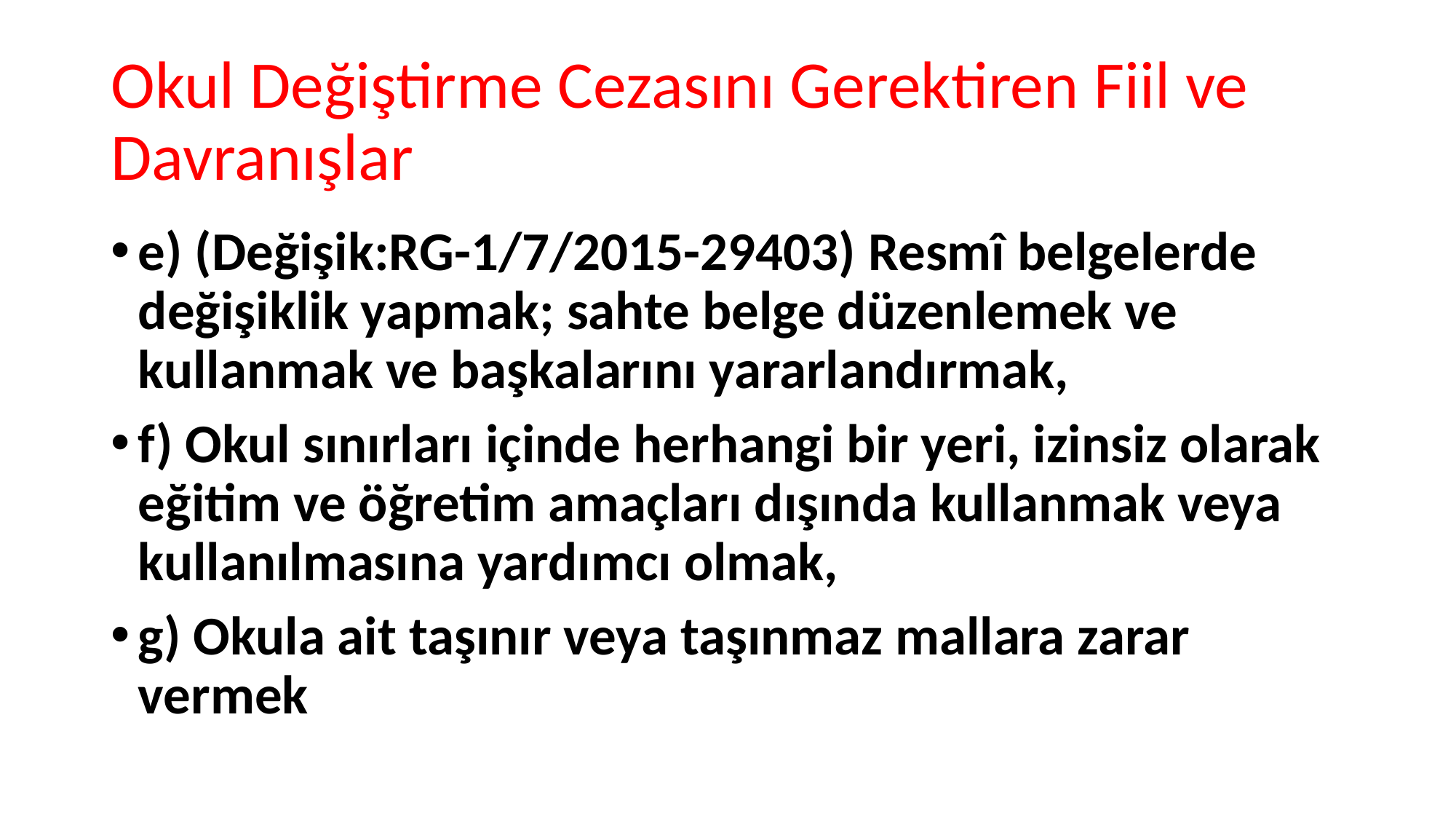

# Okul Değiştirme Cezasını Gerektiren Fiil ve Davranışlar
e) (Değişik:RG-1/7/2015-29403) Resmî belgelerde değişiklik yapmak; sahte belge düzenlemek ve kullanmak ve başkalarını yararlandırmak,
f) Okul sınırları içinde herhangi bir yeri, izinsiz olarak eğitim ve öğretim amaçları dışında kullanmak veya kullanılmasına yardımcı olmak,
g) Okula ait taşınır veya taşınmaz mallara zarar vermek